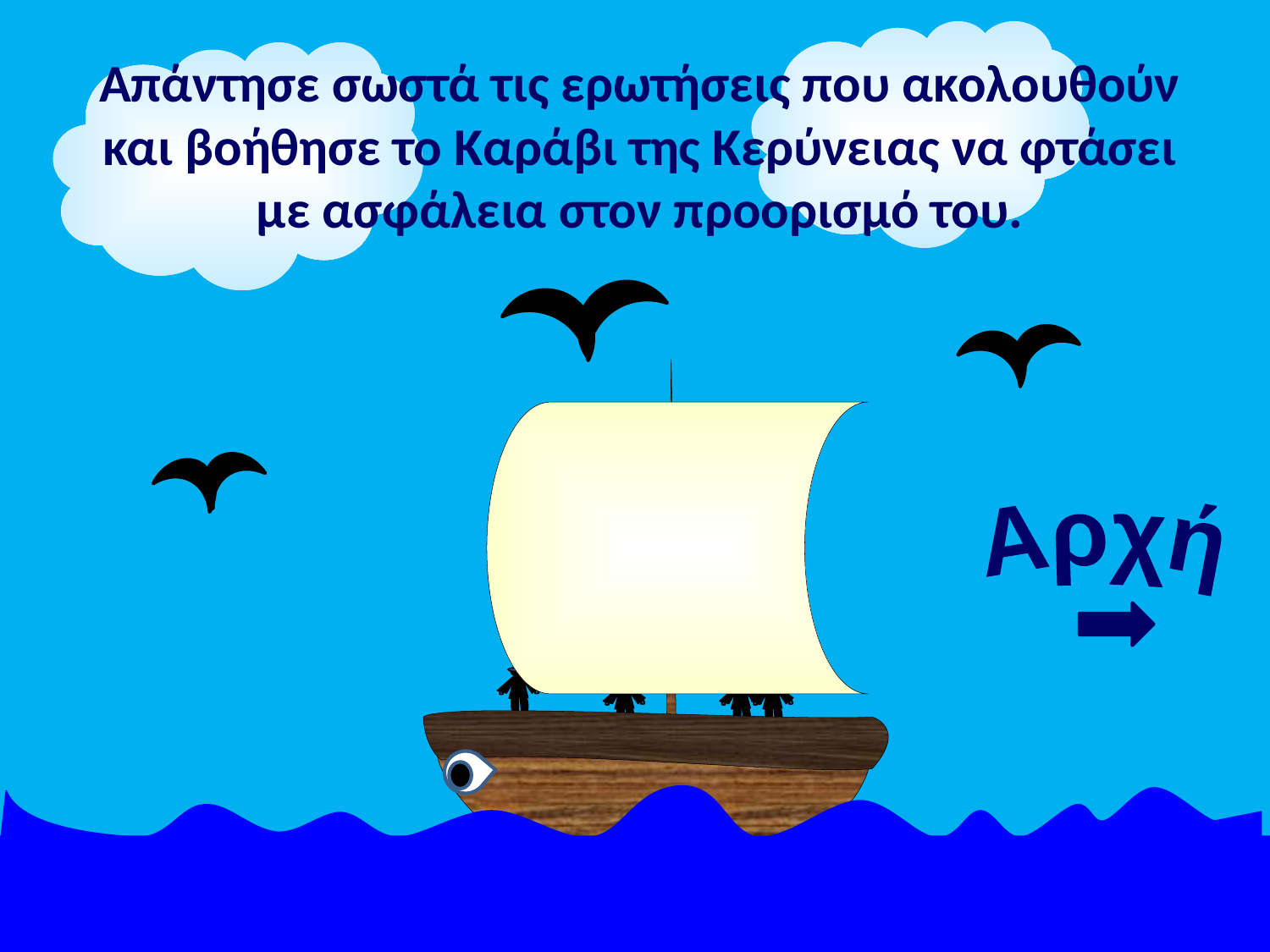

Απάντησε σωστά τις ερωτήσεις που ακολουθούν και βοήθησε το Καράβι της Κερύνειας να φτάσει με ασφάλεια στον προορισμό του.

Αρχή